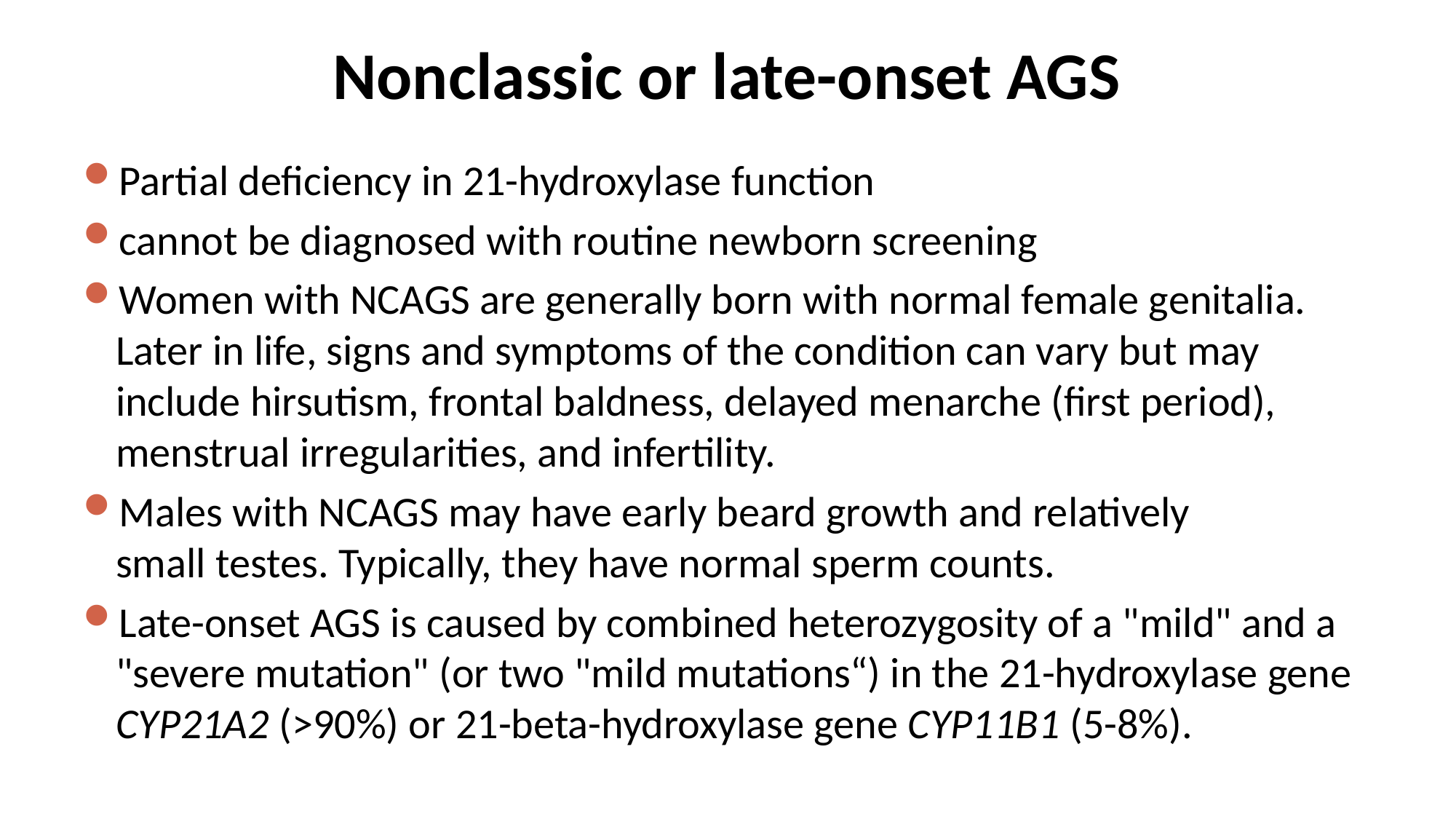

# Nonclassic or late-onset AGS
Partial deficiency in 21-hydroxylase function
cannot be diagnosed with routine newborn screening
Women with NCAGS are generally born with normal female genitalia. Later in life, signs and symptoms of the condition can vary but may include hirsutism, frontal baldness, delayed menarche (first period), menstrual irregularities, and infertility.
Males with NCAGS may have early beard growth and relatively small testes. Typically, they have normal sperm counts.
Late-onset AGS is caused by combined heterozygosity of a "mild" and a "severe mutation" (or two "mild mutations“) in the 21-hydroxylase gene CYP21A2 (>90%) or 21-beta-hydroxylase gene CYP11B1 (5-8%).